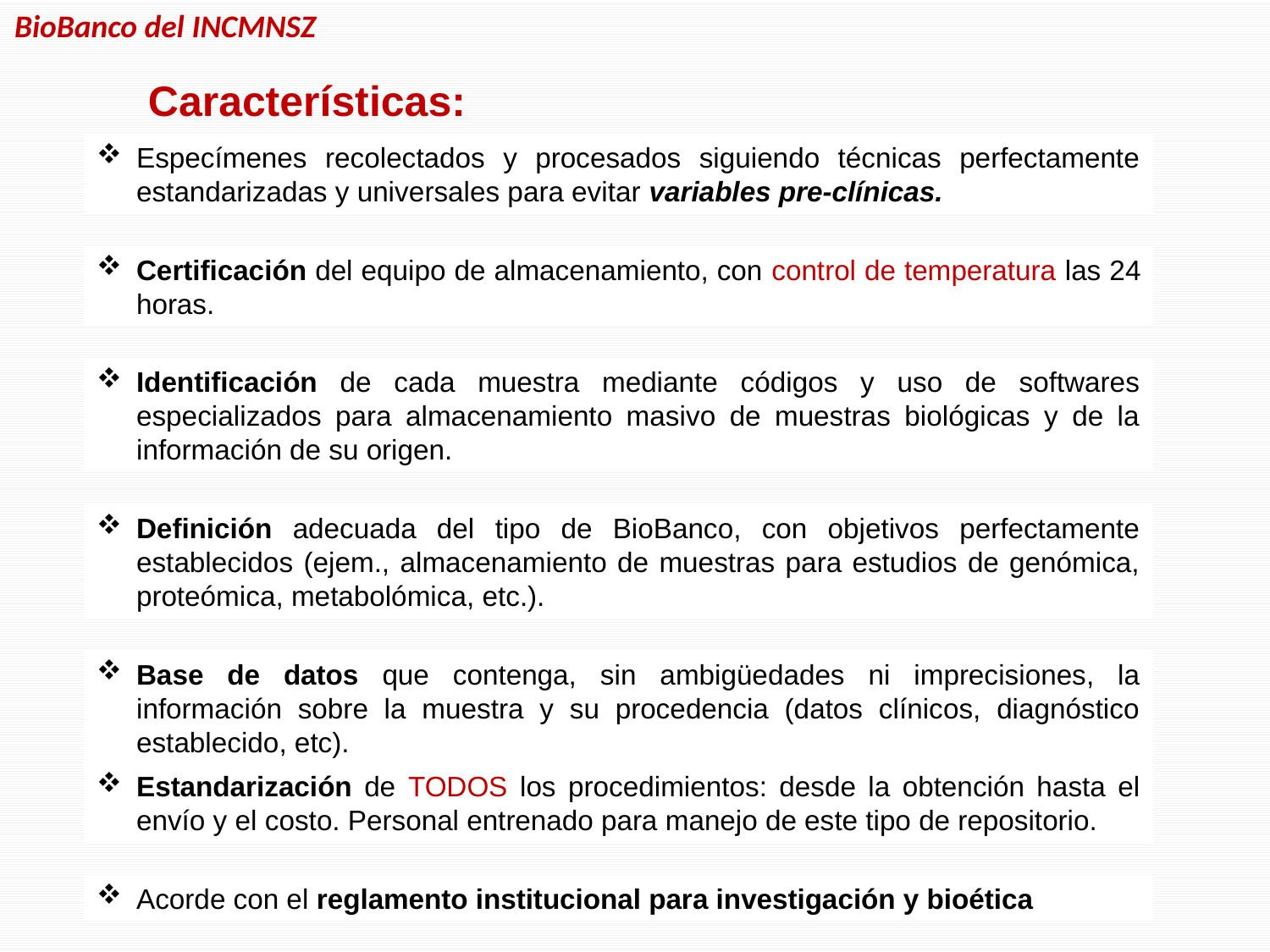

BioBanco del INCMNSZ
Características:
Especímenes recolectados y procesados siguiendo técnicas perfectamente estandarizadas y universales para evitar variables pre-clínicas.
Certificación del equipo de almacenamiento, con control de temperatura las 24 horas.
Identificación de cada muestra mediante códigos y uso de softwares especializados para almacenamiento masivo de muestras biológicas y de la información de su origen.
Definición adecuada del tipo de BioBanco, con objetivos perfectamente establecidos (ejem., almacenamiento de muestras para estudios de genómica, proteómica, metabolómica, etc.).
Base de datos que contenga, sin ambigüedades ni imprecisiones, la información sobre la muestra y su procedencia (datos clínicos, diagnóstico establecido, etc).
Estandarización de TODOS los procedimientos: desde la obtención hasta el envío y el costo. Personal entrenado para manejo de este tipo de repositorio.
Acorde con el reglamento institucional para investigación y bioética